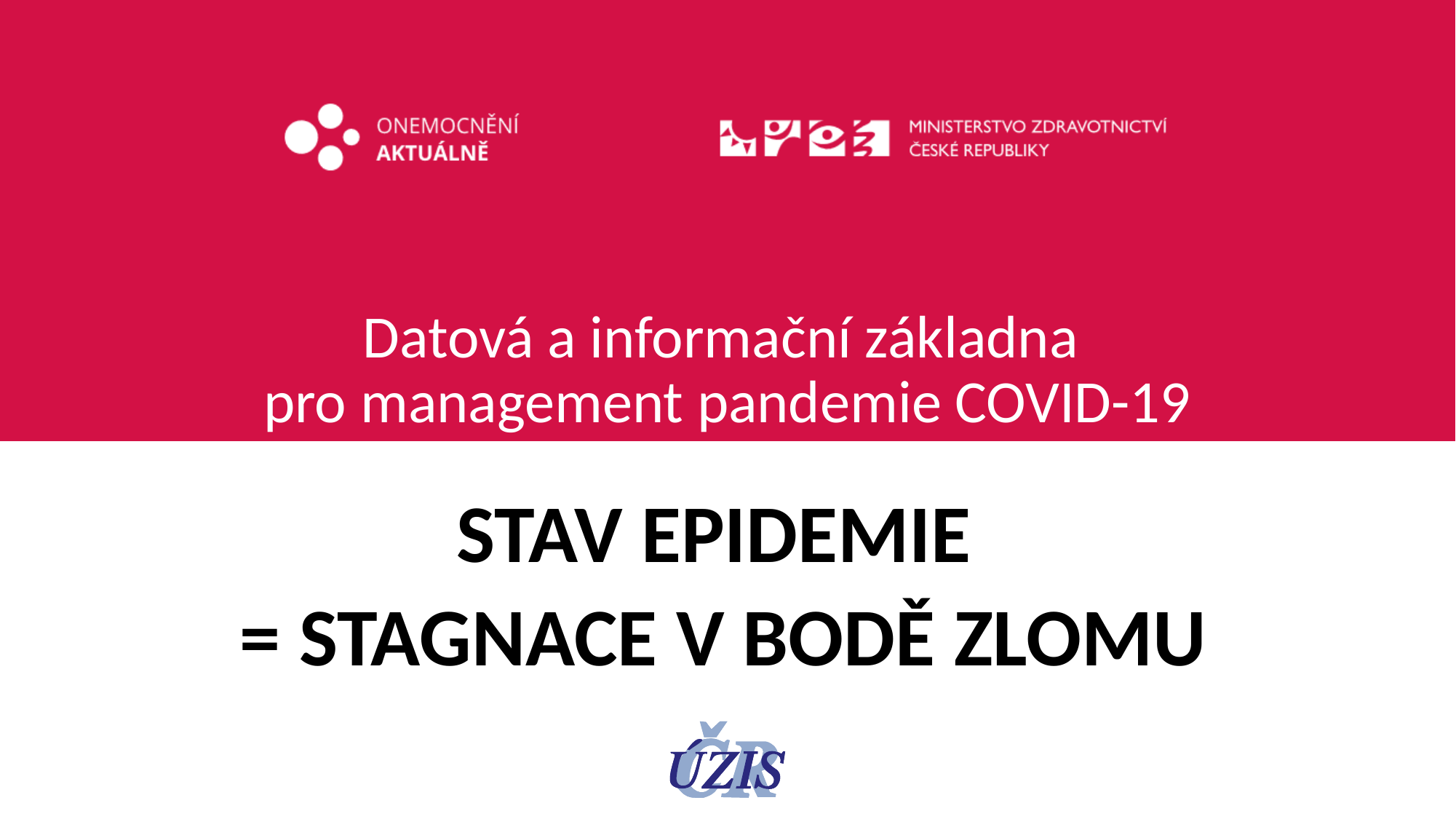

# Datová a informační základna pro management pandemie COVID-19
STAV EPIDEMIE
= STAGNACE V BODĚ ZLOMU